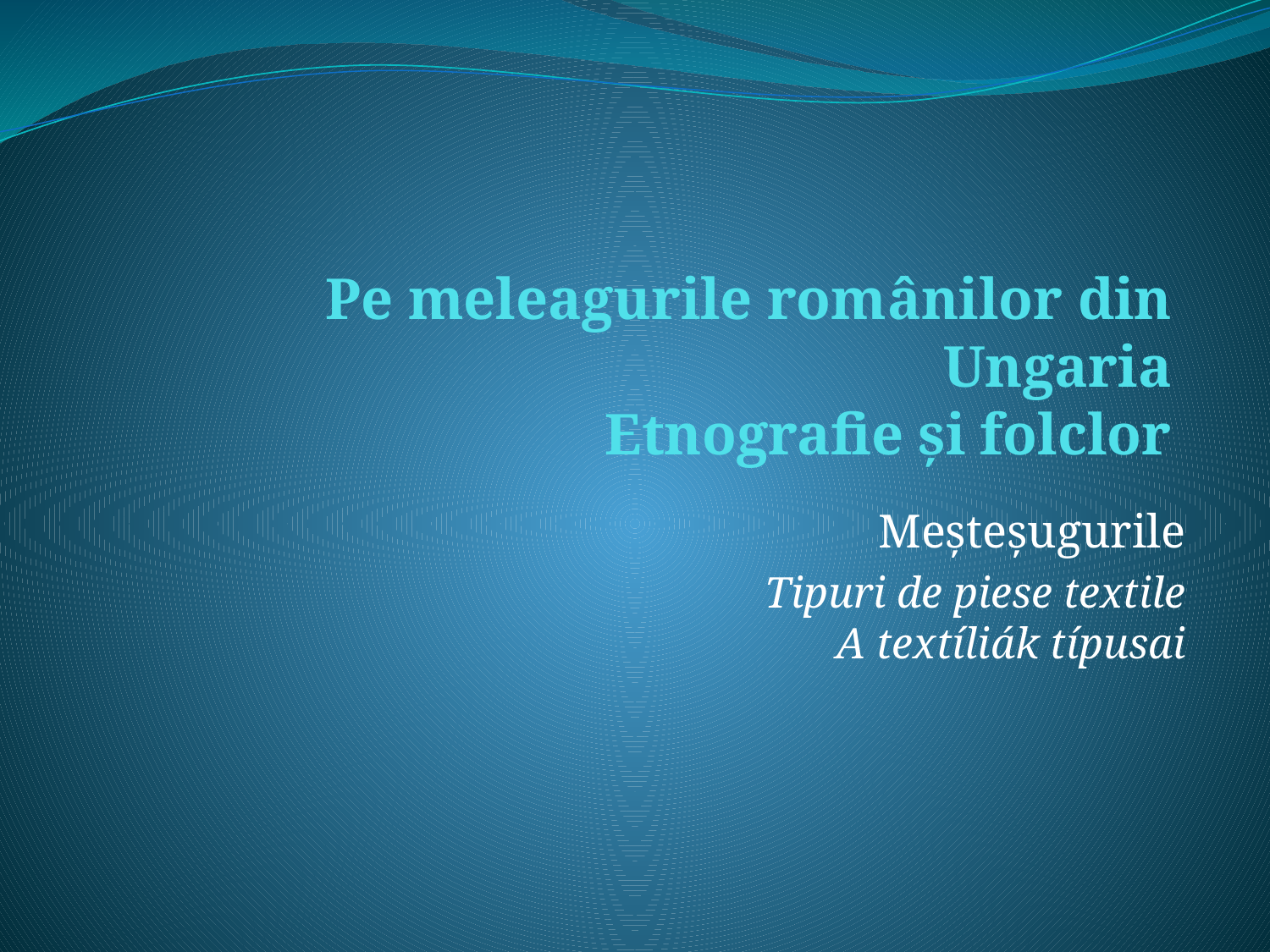

# Pe meleagurile românilor din Ungaria Etnografie și folclor
Meșteșugurile
Tipuri de piese textile
A textíliák típusai